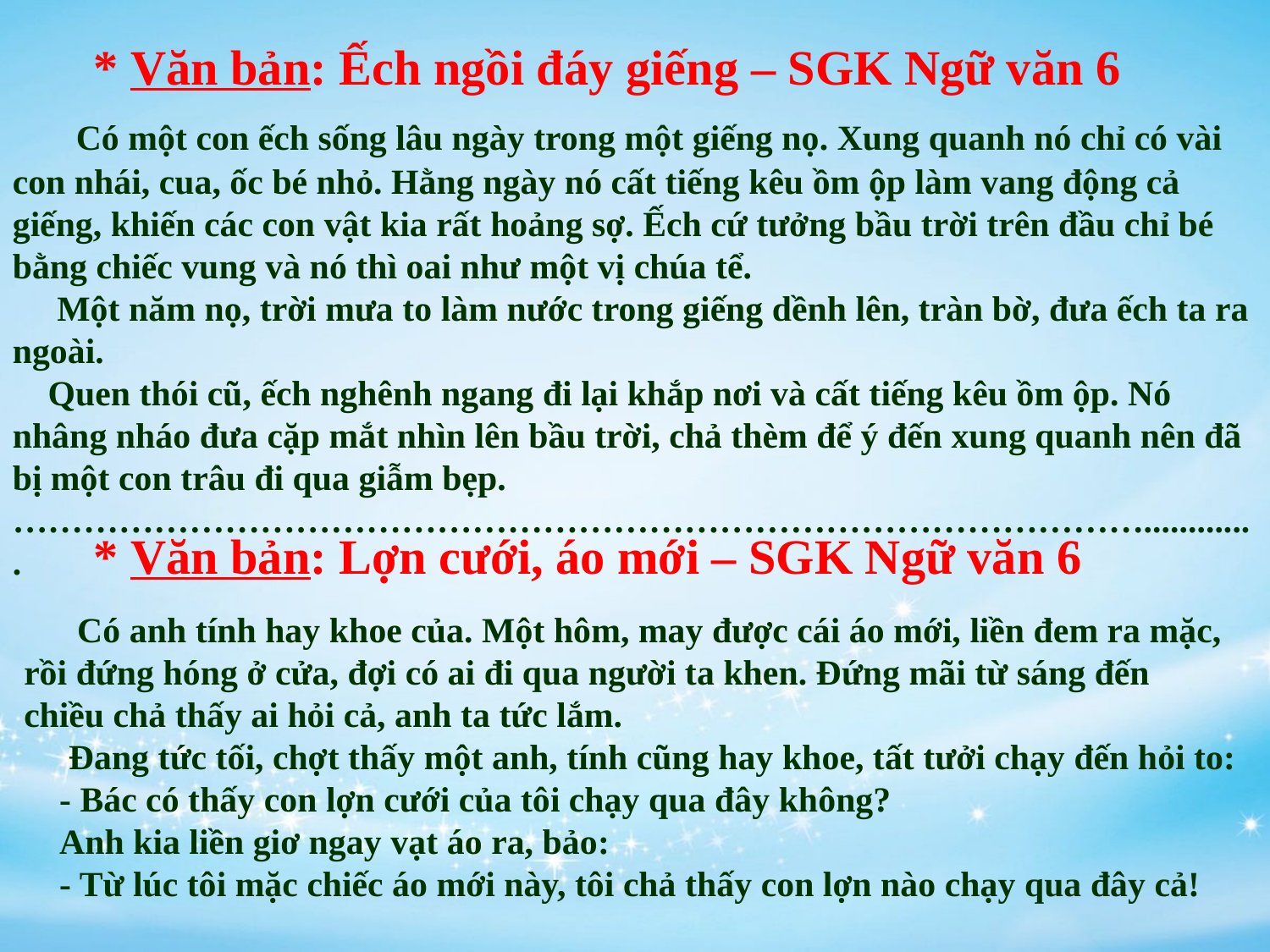

* Văn bản: Ếch ngồi đáy giếng – SGK Ngữ văn 6
      Có một con ếch sống lâu ngày trong một giếng nọ. Xung quanh nó chỉ có vài con nhái, cua, ốc bé nhỏ. Hằng ngày nó cất tiếng kêu ồm ộp làm vang động cả giếng, khiến các con vật kia rất hoảng sợ. Ếch cứ tưởng bầu trời trên đầu chỉ bé bằng chiếc vung và nó thì oai như một vị chúa tể.
     Một năm nọ, trời mưa to làm nước trong giếng dềnh lên, tràn bờ, đưa ếch ta ra ngoài.
    Quen thói cũ, ếch nghênh ngang đi lại khắp nơi và cất tiếng kêu ồm ộp. Nó nhâng nháo đưa cặp mắt nhìn lên bầu trời, chả thèm để ý đến xung quanh nên đã bị một con trâu đi qua giẫm bẹp.
…………………………………………………………………………………….............
* Văn bản: Lợn cưới, áo mới – SGK Ngữ văn 6
      Có anh tính hay khoe của. Một hôm, may được cái áo mới, liền đem ra mặc, rồi đứng hóng ở cửa, đợi có ai đi qua người ta khen. Đứng mãi từ sáng đến chiều chả thấy ai hỏi cả, anh ta tức lắm.
     Đang tức tối, chợt thấy một anh, tính cũng hay khoe, tất tưởi chạy đến hỏi to:
    - Bác có thấy con lợn cưới của tôi chạy qua đây không?
    Anh kia liền giơ ngay vạt áo ra, bảo:
    - Từ lúc tôi mặc chiếc áo mới này, tôi chả thấy con lợn nào chạy qua đây cả!